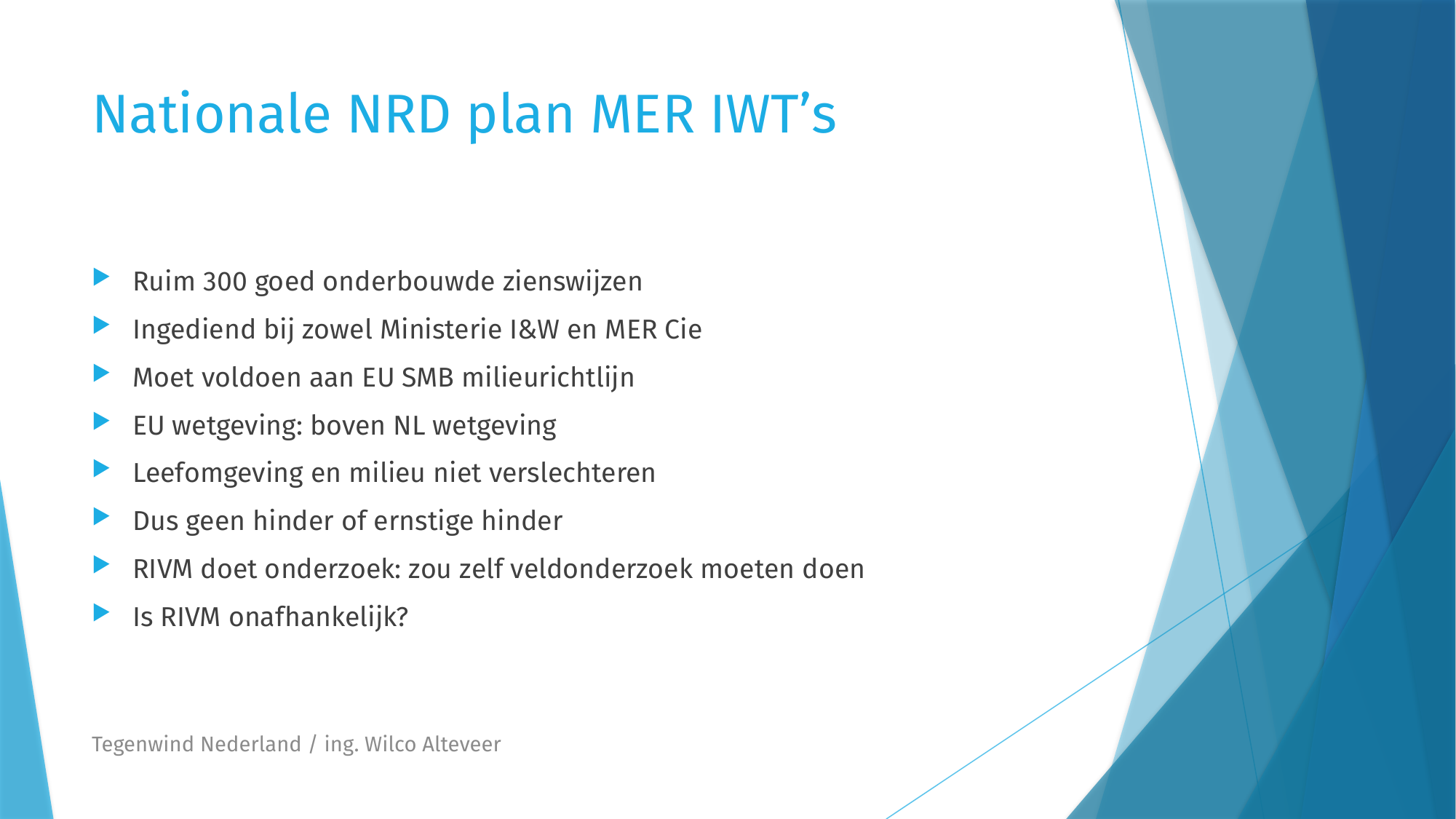

# Nationale NRD plan MER IWT’s
Ruim 300 goed onderbouwde zienswijzen
Ingediend bij zowel Ministerie I&W en MER Cie
Moet voldoen aan EU SMB milieurichtlijn
EU wetgeving: boven NL wetgeving
Leefomgeving en milieu niet verslechteren
Dus geen hinder of ernstige hinder
RIVM doet onderzoek: zou zelf veldonderzoek moeten doen
Is RIVM onafhankelijk?
Tegenwind Nederland / ing. Wilco Alteveer